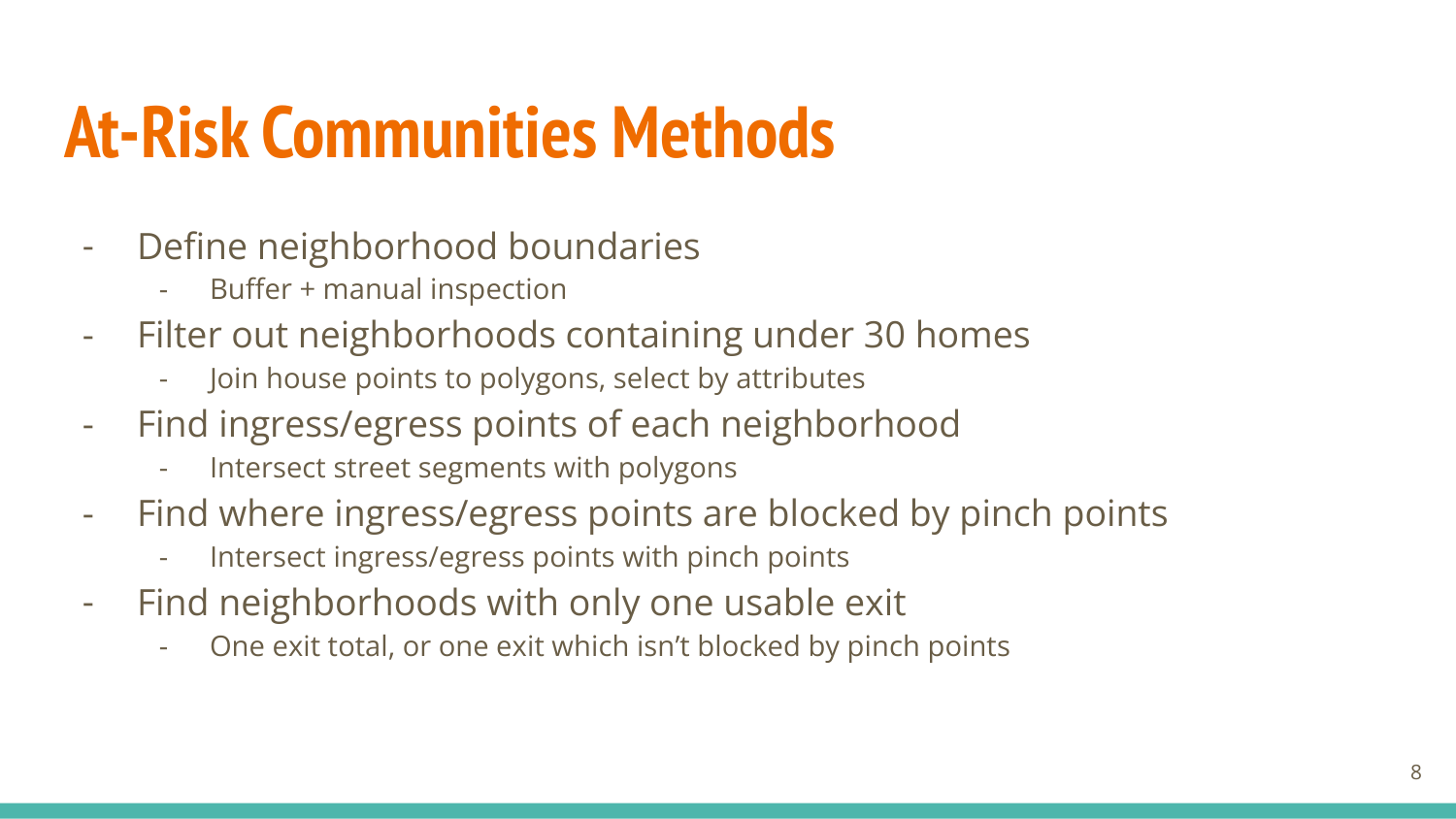

# At-Risk Communities Methods
Define neighborhood boundaries
Buffer + manual inspection
Filter out neighborhoods containing under 30 homes
Join house points to polygons, select by attributes
Find ingress/egress points of each neighborhood
Intersect street segments with polygons
Find where ingress/egress points are blocked by pinch points
Intersect ingress/egress points with pinch points
Find neighborhoods with only one usable exit
One exit total, or one exit which isn’t blocked by pinch points
8